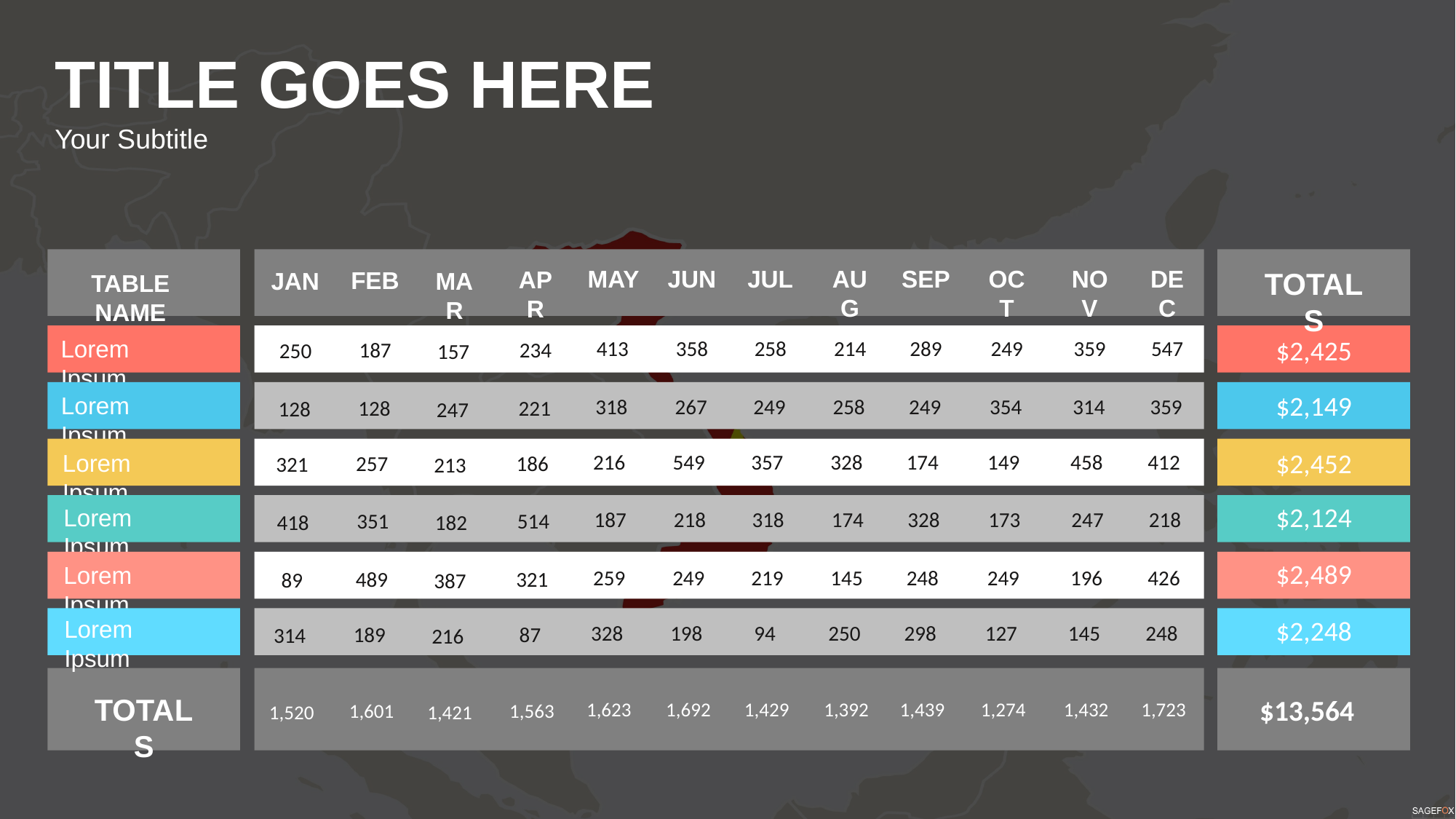

TITLE GOES HERE
Your Subtitle

TABLE NAME

MAY
JUN
JUL
AUG
SEP
OCT
NOV
DEC
APR
TOTALS
FEB
JAN
MAR

Lorem Ipsum

$2,425
413
358
258
214
289
249
359
547
234
187
250
157

Lorem Ipsum

$2,149
318
267
249
258
249
354
314
359
221
128
128
247

Lorem Ipsum

$2,452
216
549
357
328
174
149
458
412
186
257
321
213
$2,124

Lorem Ipsum

187
218
318
174
328
173
247
218
514
351
418
182

Lorem Ipsum

$2,489
259
249
219
145
248
249
196
426
321
489
89
387

Lorem Ipsum

$2,248
328
198
94
250
298
127
145
248
87
189
314
216

TOTALS

$13,564
1,623
1,692
1,429
1,392
1,439
1,274
1,432
1,723
1,563
1,601
1,520
1,421